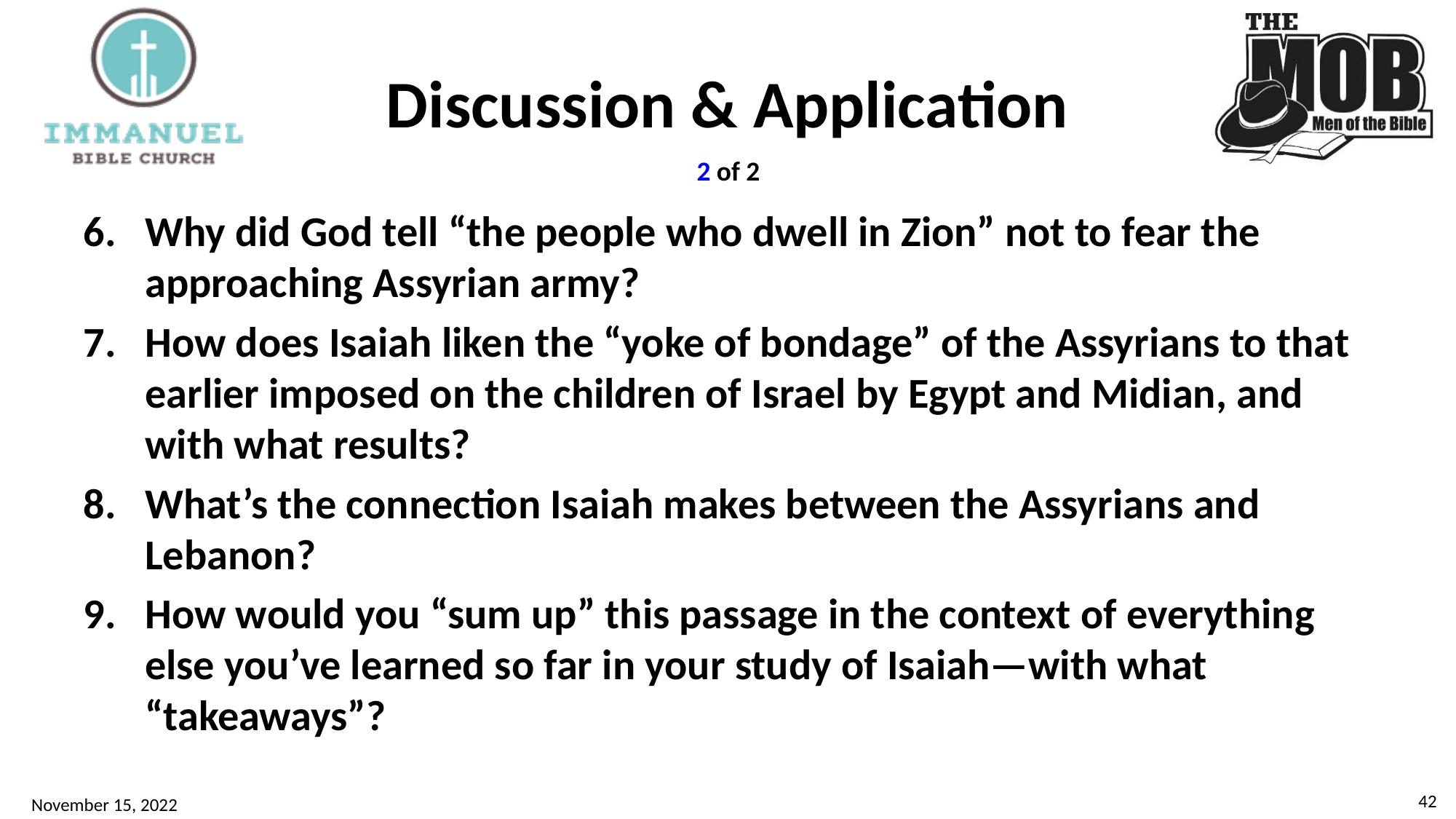

# Discussion & Application
2 of 2
Why did God tell “the people who dwell in Zion” not to fear the approaching Assyrian army?
How does Isaiah liken the “yoke of bondage” of the Assyrians to that earlier imposed on the children of Israel by Egypt and Midian, and with what results?
What’s the connection Isaiah makes between the Assyrians and Lebanon?
How would you “sum up” this passage in the context of everything else you’ve learned so far in your study of Isaiah—with what “takeaways”?
42
November 15, 2022